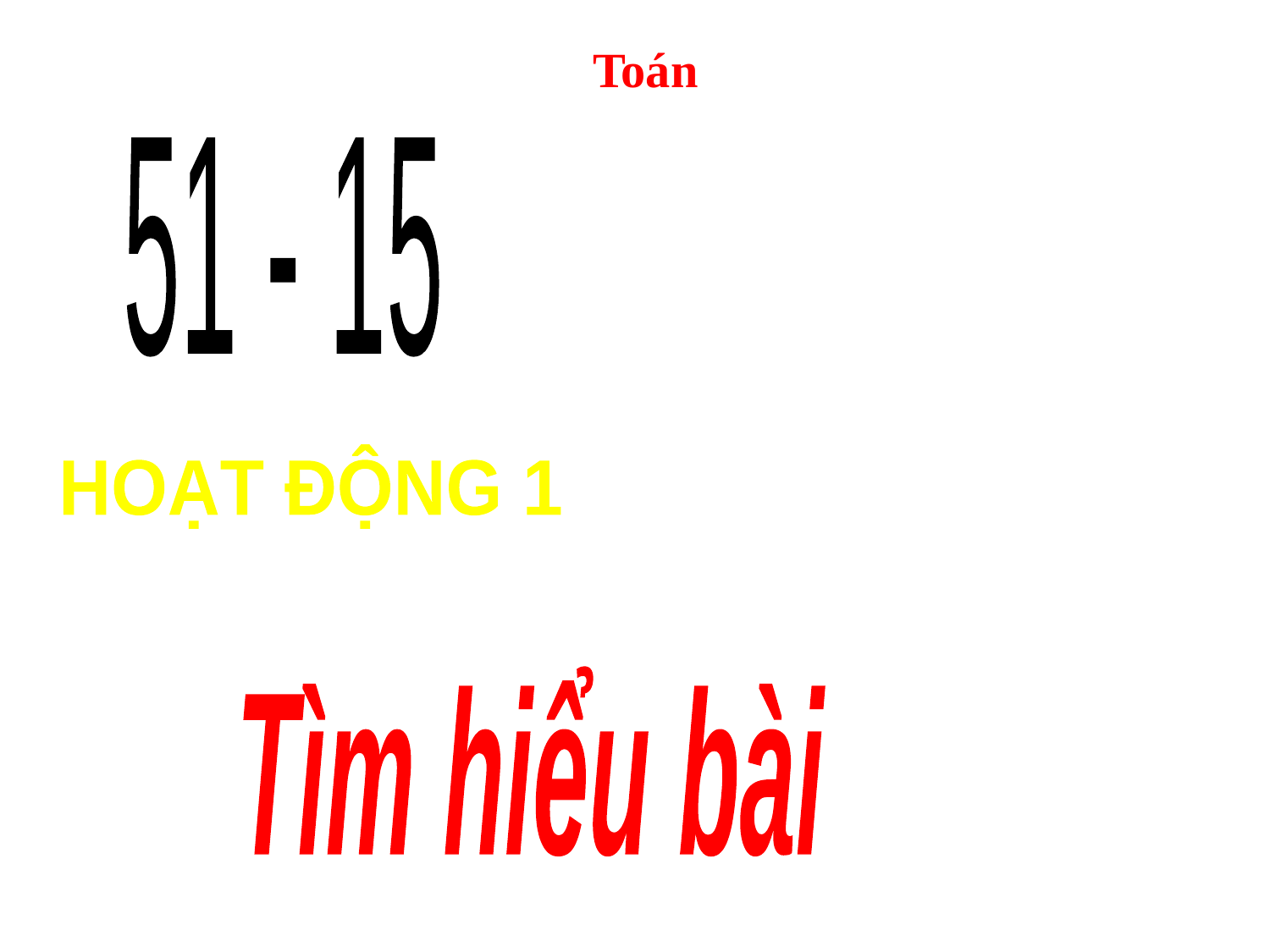

Toán
51 - 15
HOẠT ĐỘNG 1
Tìm hiểu bài